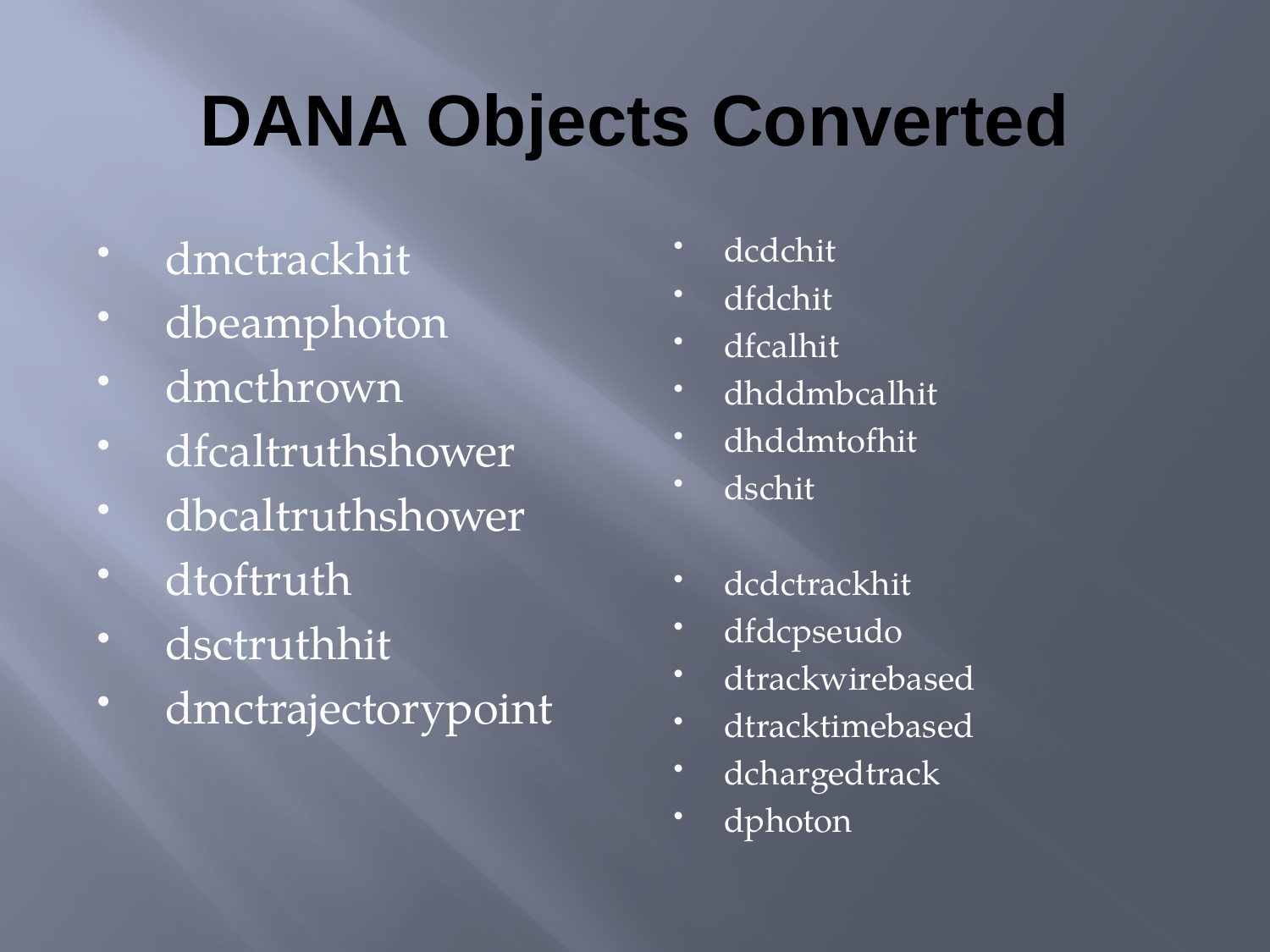

# DANA Objects Converted
dmctrackhit
dbeamphoton
dmcthrown
dfcaltruthshower
dbcaltruthshower
dtoftruth
dsctruthhit
dmctrajectorypoint

dcdchit
dfdchit
dfcalhit
dhddmbcalhit
dhddmtofhit
dschit

dcdctrackhit
dfdcpseudo
dtrackwirebased
dtracktimebased
dchargedtrack
dphoton